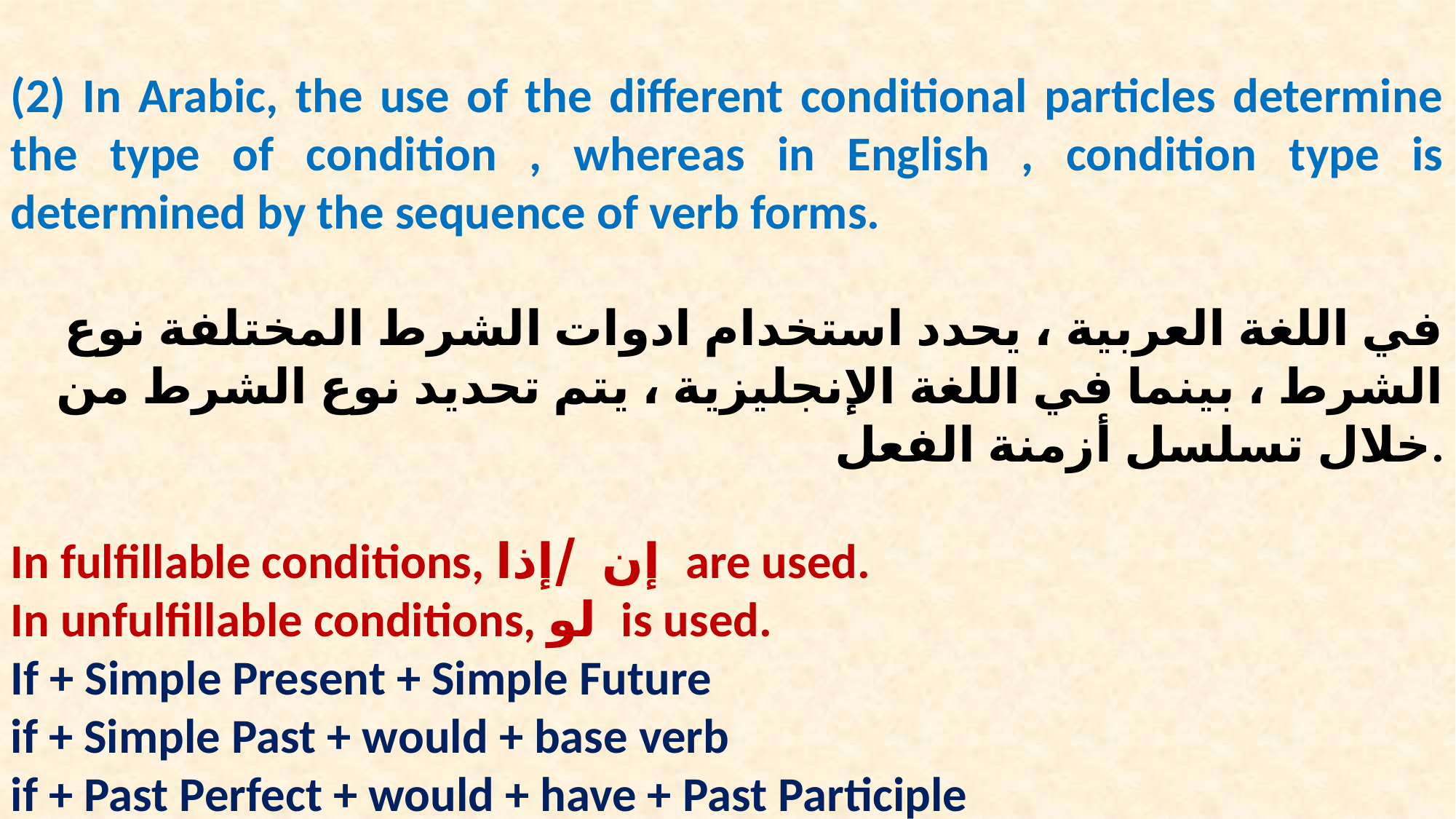

(2) In Arabic, the use of the different conditional particles determine the type of condition , whereas in English , condition type is determined by the sequence of verb forms.

في اللغة العربية ، يحدد استخدام ادوات الشرط المختلفة نوع الشرط ، بينما في اللغة الإنجليزية ، يتم تحديد نوع الشرط من خلال تسلسل أزمنة الفعل.

In fulfillable conditions, إن  /إذا  are used.
In unfulfillable conditions, لو  is used.
If + Simple Present + Simple Future
if + Simple Past + would + base verb
if + Past Perfect + would + have + Past Participle